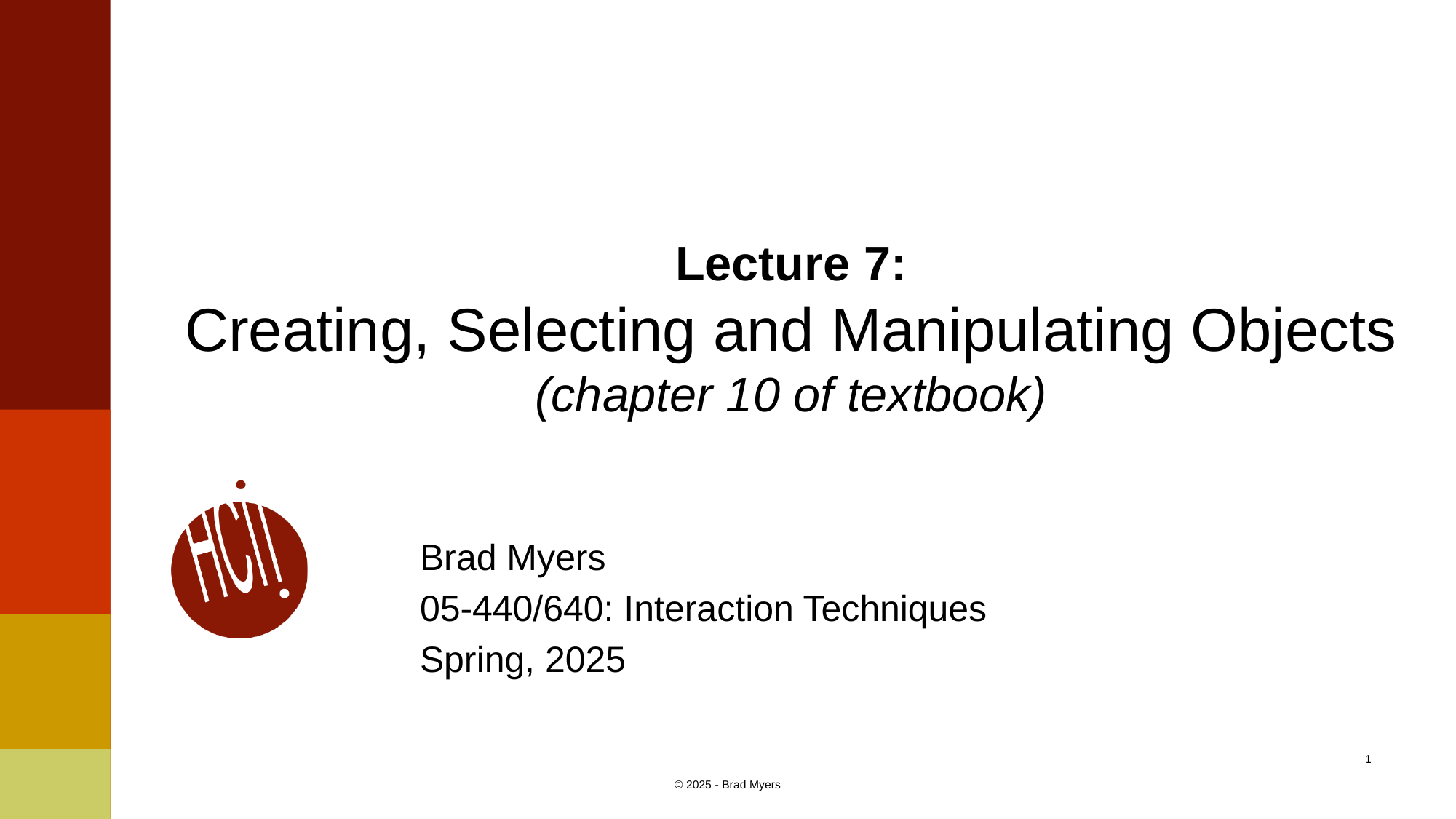

# Lecture 7: Creating, Selecting and Manipulating Objects (chapter 10 of textbook)
Brad Myers
05-440/640: Interaction Techniques
Spring, 2025
1
© 2025 - Brad Myers